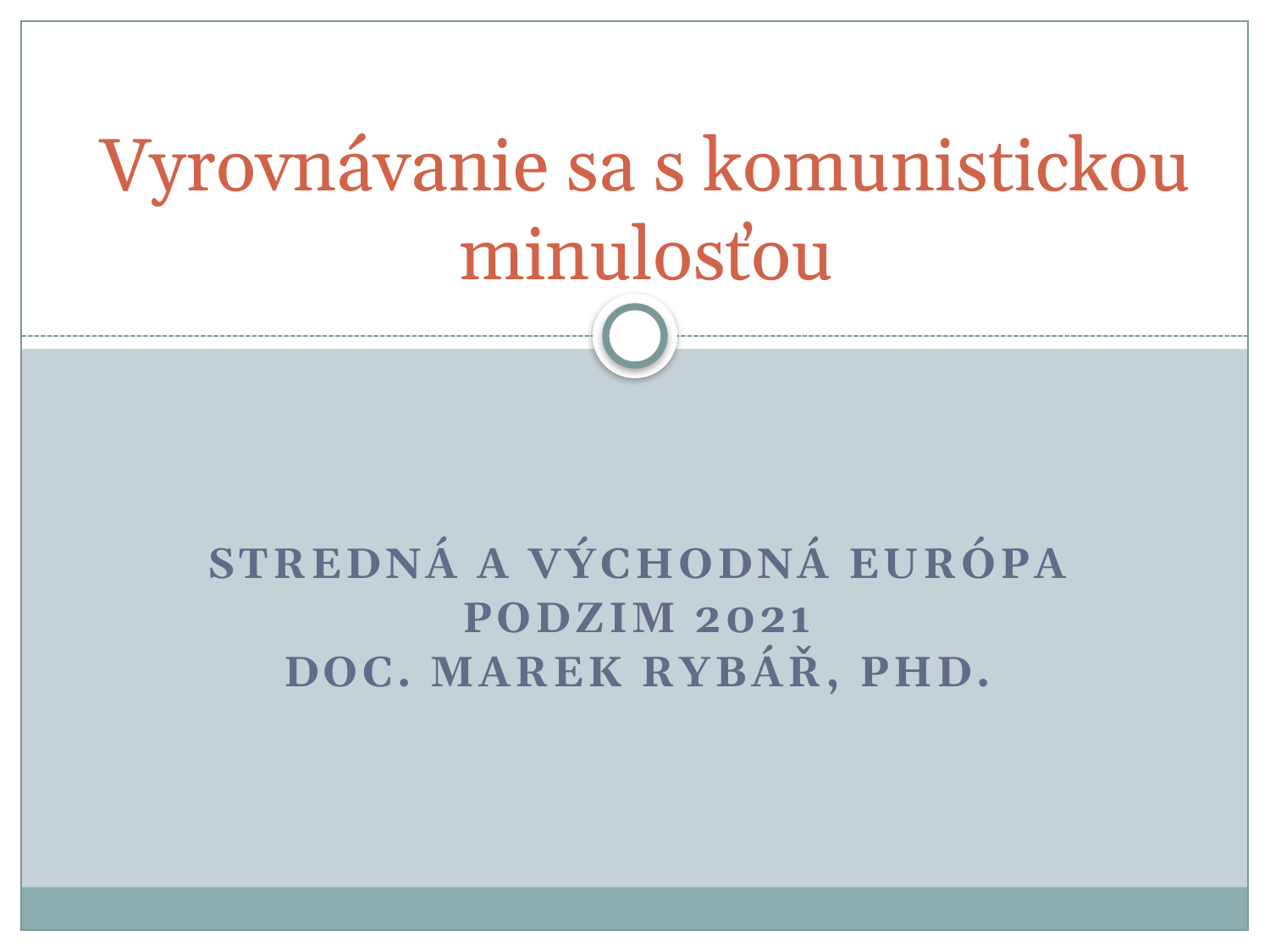

# Vyrovnávanie sa s komunistickou minulosťou

Stredná a východná európa
Podzim 2021
Doc. Marek Rybář, PhD.